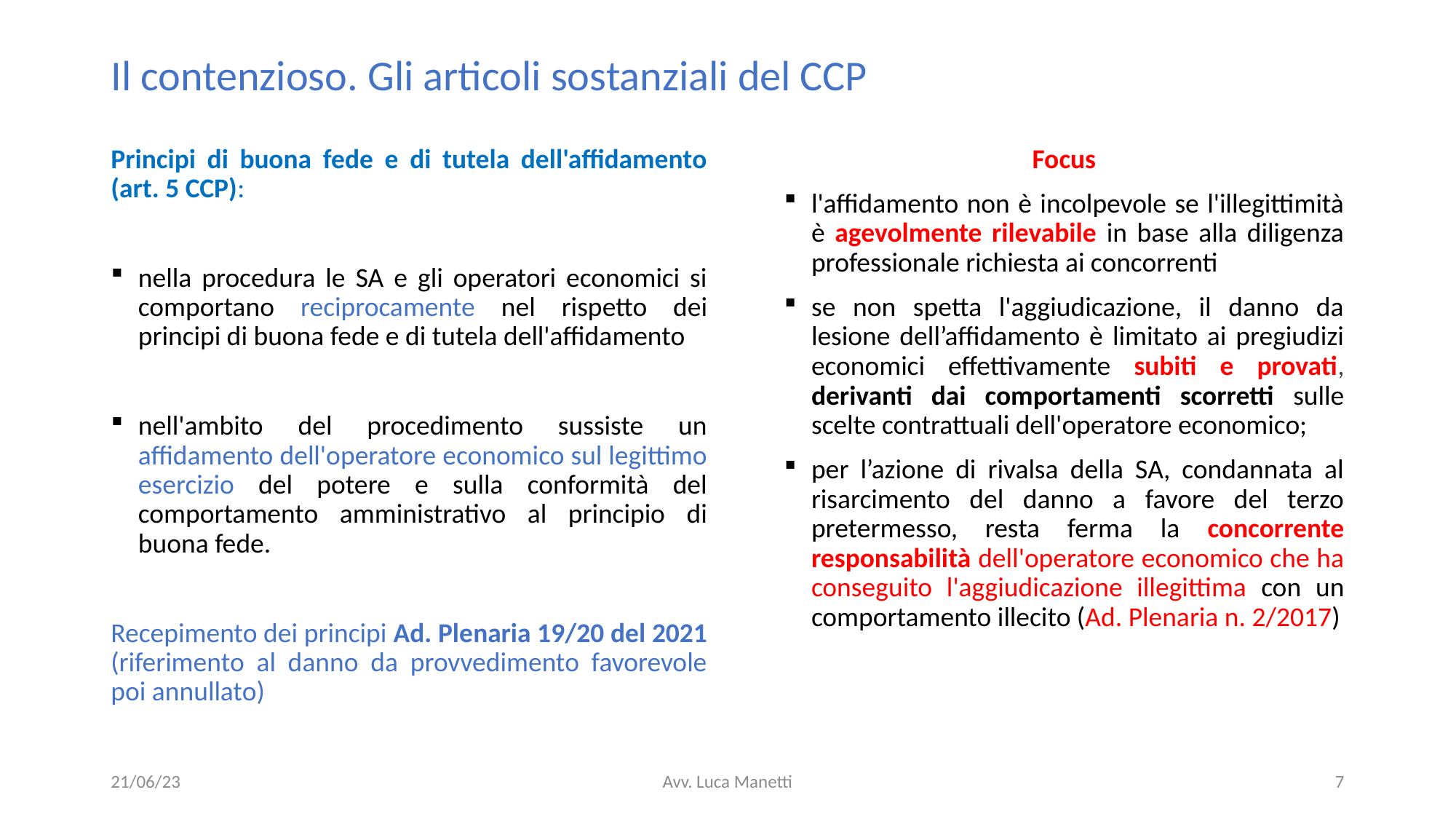

# Il contenzioso. Gli articoli sostanziali del CCP
Principi di buona fede e di tutela dell'affidamento (art. 5 CCP):

nella procedura le SA e gli operatori economici si comportano reciprocamente nel rispetto dei principi di buona fede e di tutela dell'affidamento

nell'ambito del procedimento sussiste un affidamento dell'operatore economico sul legittimo esercizio del potere e sulla conformità del comportamento amministrativo al principio di buona fede.

Recepimento dei principi Ad. Plenaria 19/20 del 2021 (riferimento al danno da provvedimento favorevole poi annullato)

Focus
l'affidamento non è incolpevole se l'illegittimità è agevolmente rilevabile in base alla diligenza professionale richiesta ai concorrenti
se non spetta l'aggiudicazione, il danno da lesione dell’affidamento è limitato ai pregiudizi economici effettivamente subiti e provati, derivanti dai comportamenti scorretti sulle scelte contrattuali dell'operatore economico;
per l’azione di rivalsa della SA, condannata al risarcimento del danno a favore del terzo pretermesso, resta ferma la concorrente responsabilità dell'operatore economico che ha conseguito l'aggiudicazione illegittima con un comportamento illecito (Ad. Plenaria n. 2/2017)
21/06/23
Avv. Luca Manetti
7